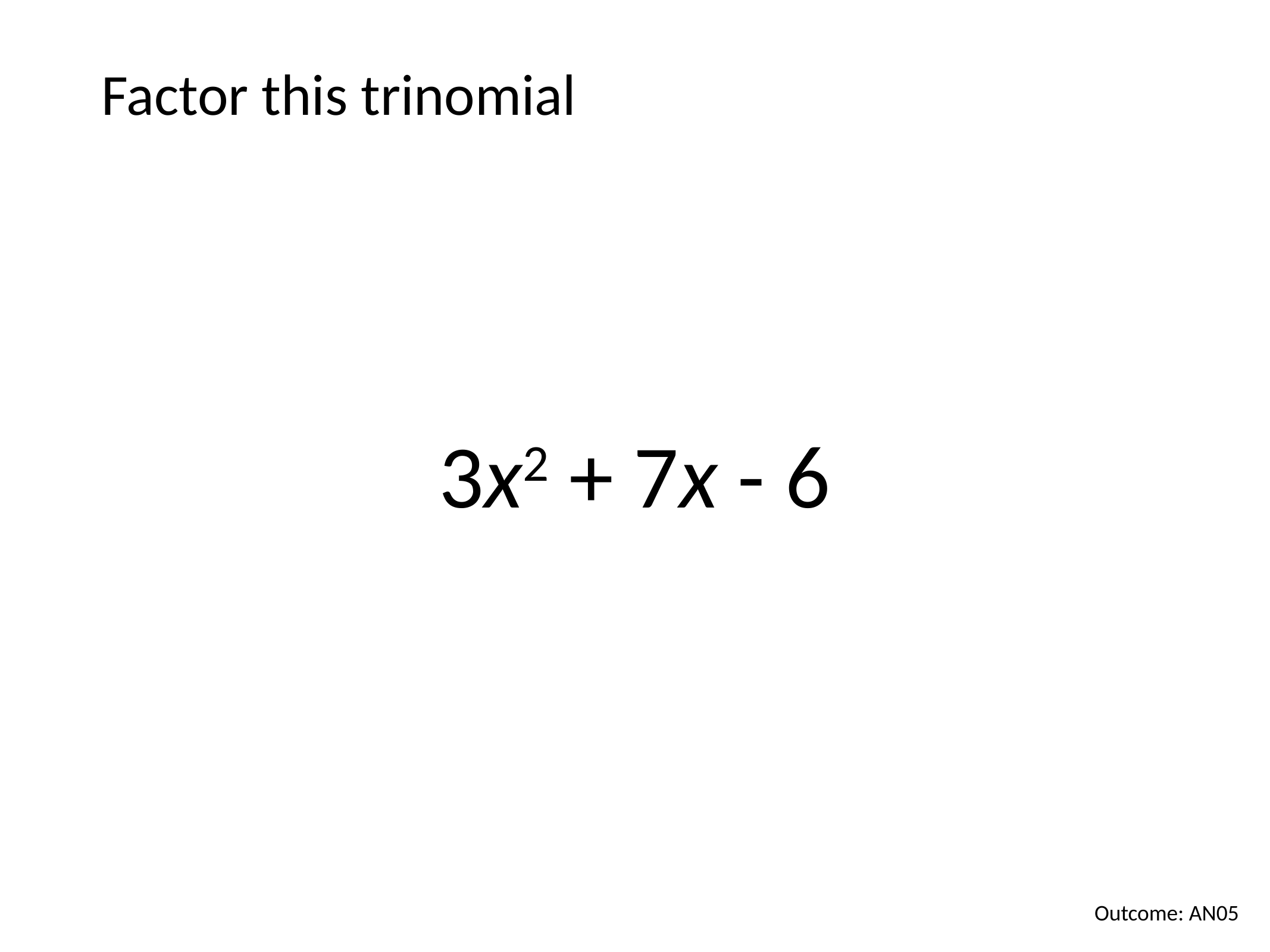

# Factor this trinomial
3x2 + 7x - 6
Outcome: AN05